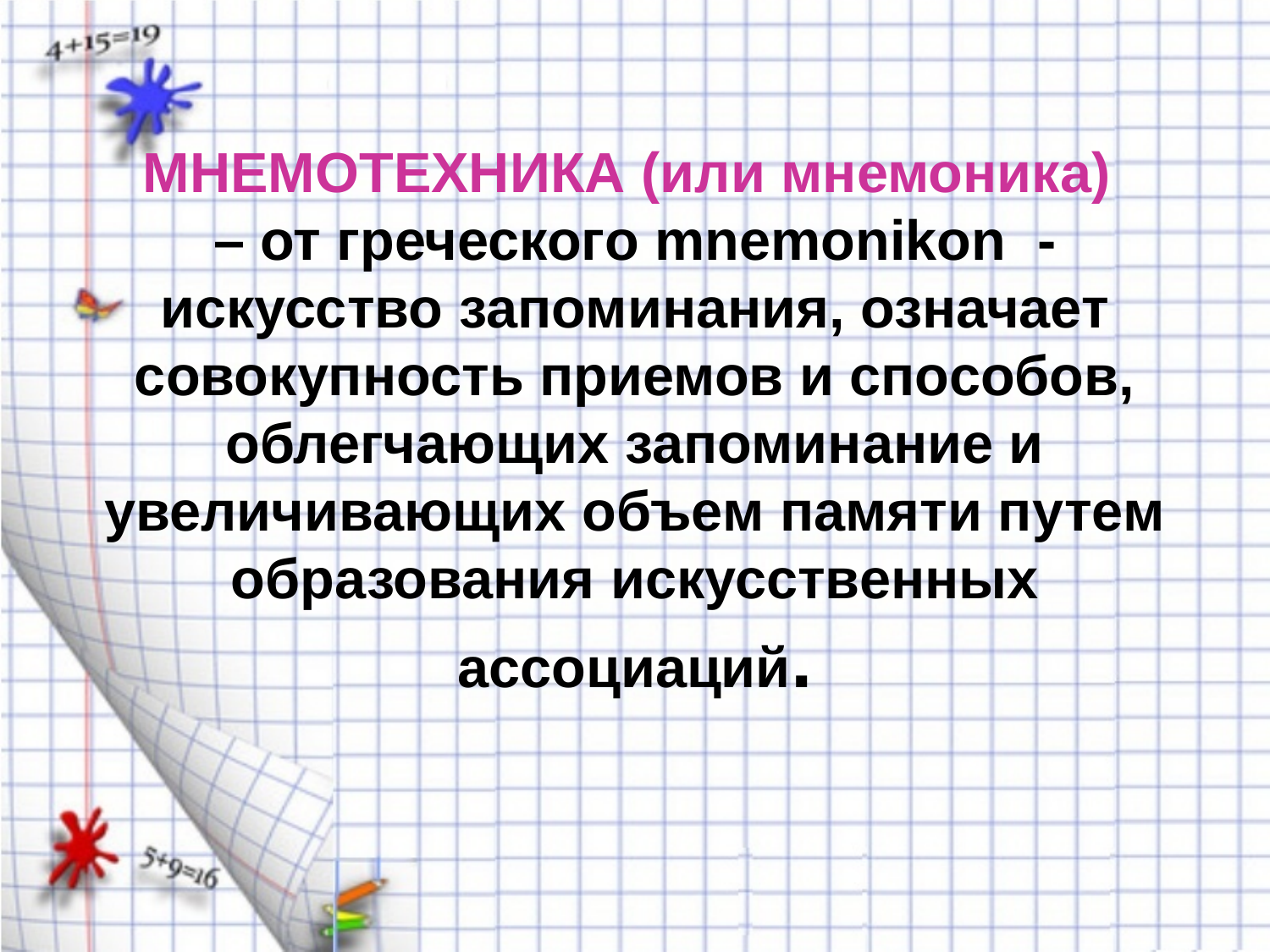

# МНЕМОТЕХНИКА (или мнемоника) – от греческого mnemonikon  - искусство запоминания, означает совокупность приемов и способов, облегчающих запоминание и увеличивающих объем памяти путем образования искусственных ассоциаций.